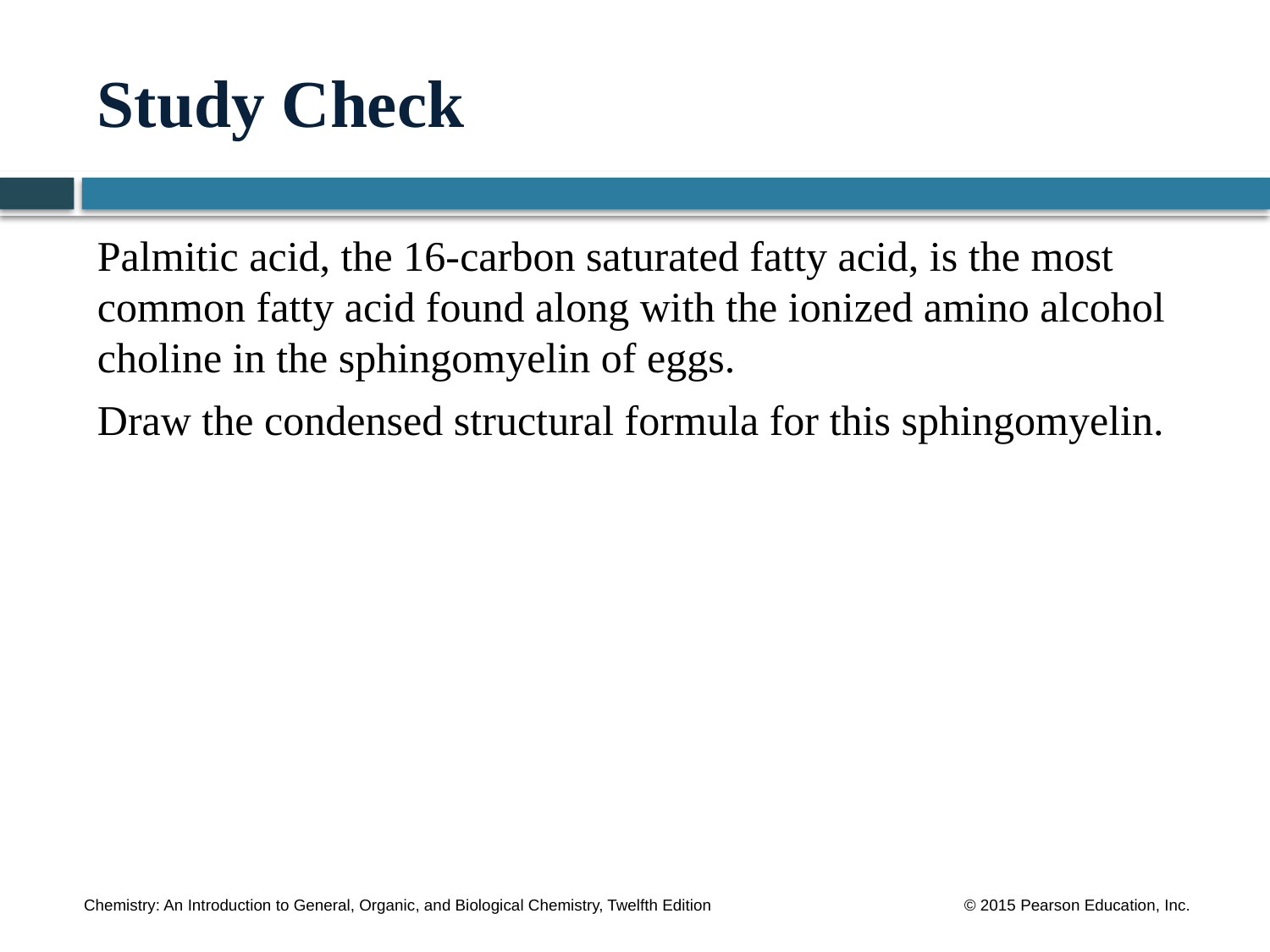

# Study Check
Palmitic acid, the 16-carbon saturated fatty acid, is the most common fatty acid found along with the ionized amino alcohol choline in the sphingomyelin of eggs.
Draw the condensed structural formula for this sphingomyelin.